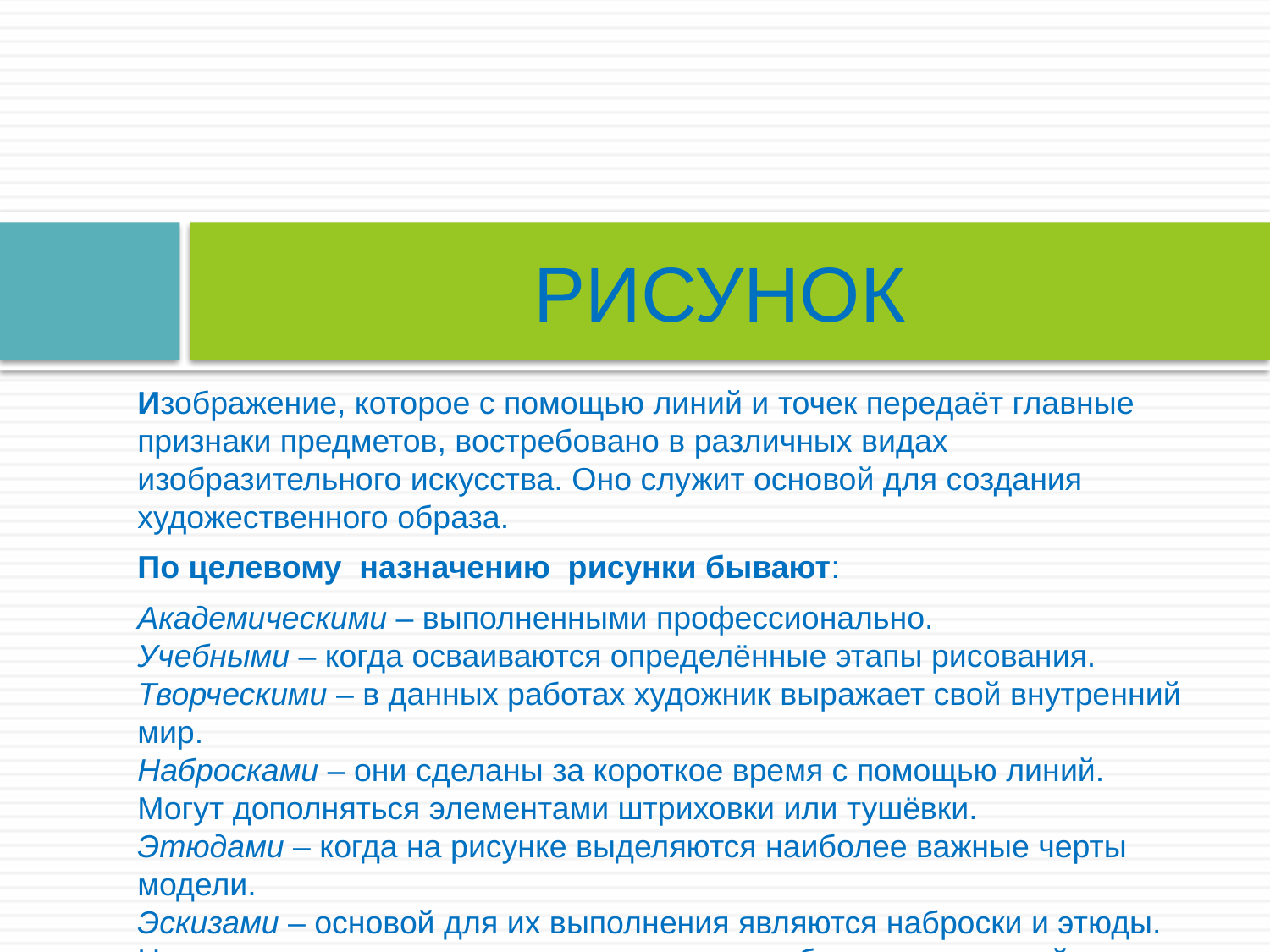

# РИСУНОК
Изображение, которое с помощью линий и точек передаёт главные признаки предметов, востребовано в различных видах изобразительного искусства. Оно служит основой для создания художественного образа.
По целевому  назначению  рисунки бывают:
Академическими – выполненными профессионально.
Учебными – когда осваиваются определённые этапы рисования.
Творческими – в данных работах художник выражает свой внутренний мир.
Набросками – они сделаны за короткое время с помощью линий. Могут дополняться элементами штриховки или тушёвки. 
Этюдами – когда на рисунке выделяются наиболее важные черты модели.
Эскизами – основой для их выполнения являются наброски и этюды. На основании эскизов художник начинает работу над картиной.